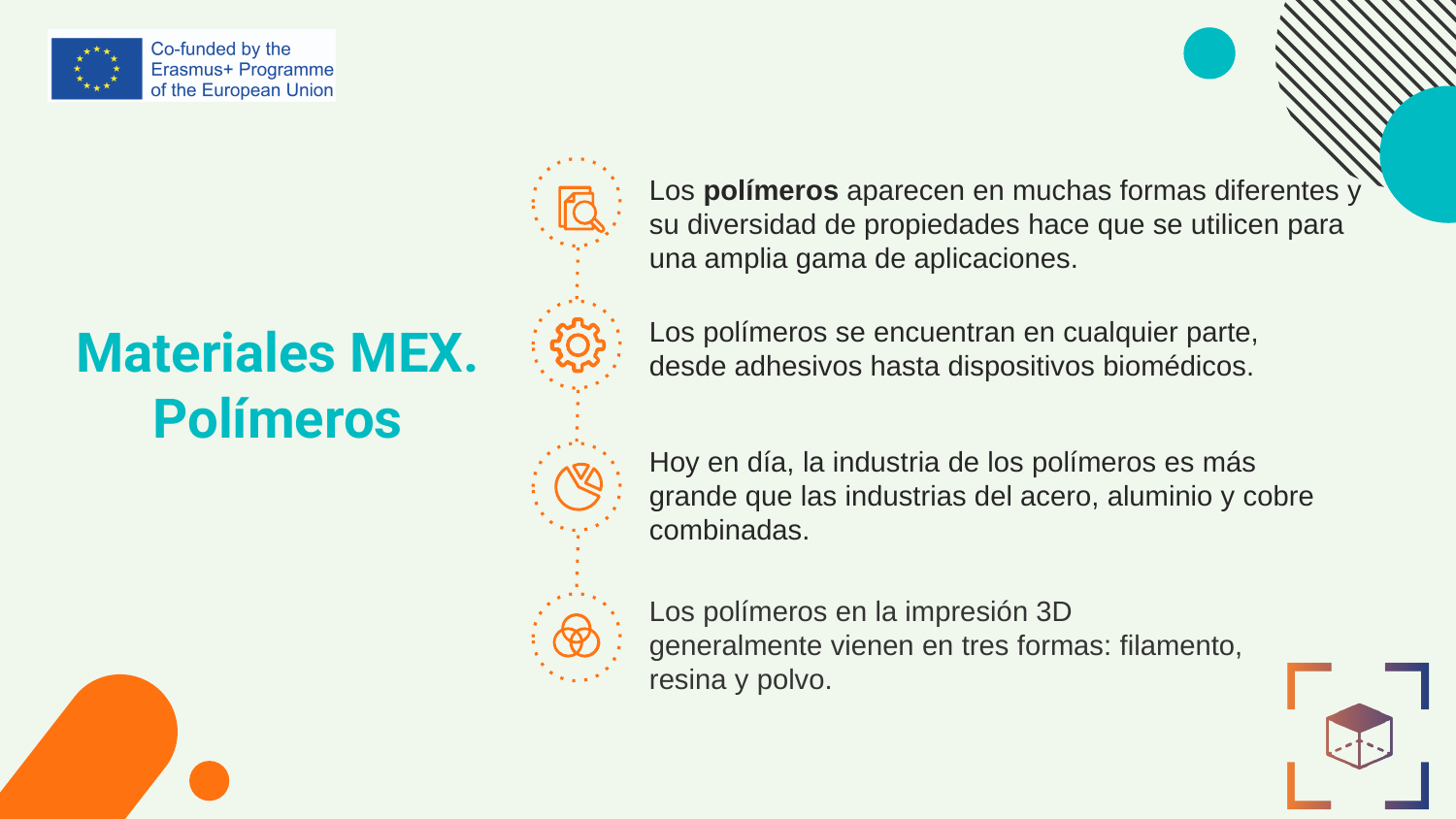

Los polímeros aparecen en muchas formas diferentes y su diversidad de propiedades hace que se utilicen para una amplia gama de aplicaciones.

# Materiales MEX. Polímeros
Los polímeros se encuentran en cualquier parte, desde adhesivos hasta dispositivos biomédicos.

Hoy en día, la industria de los polímeros es más grande que las industrias del acero, aluminio y cobre combinadas.

Los polímeros en la impresión 3D generalmente vienen en tres formas: filamento, resina y polvo.